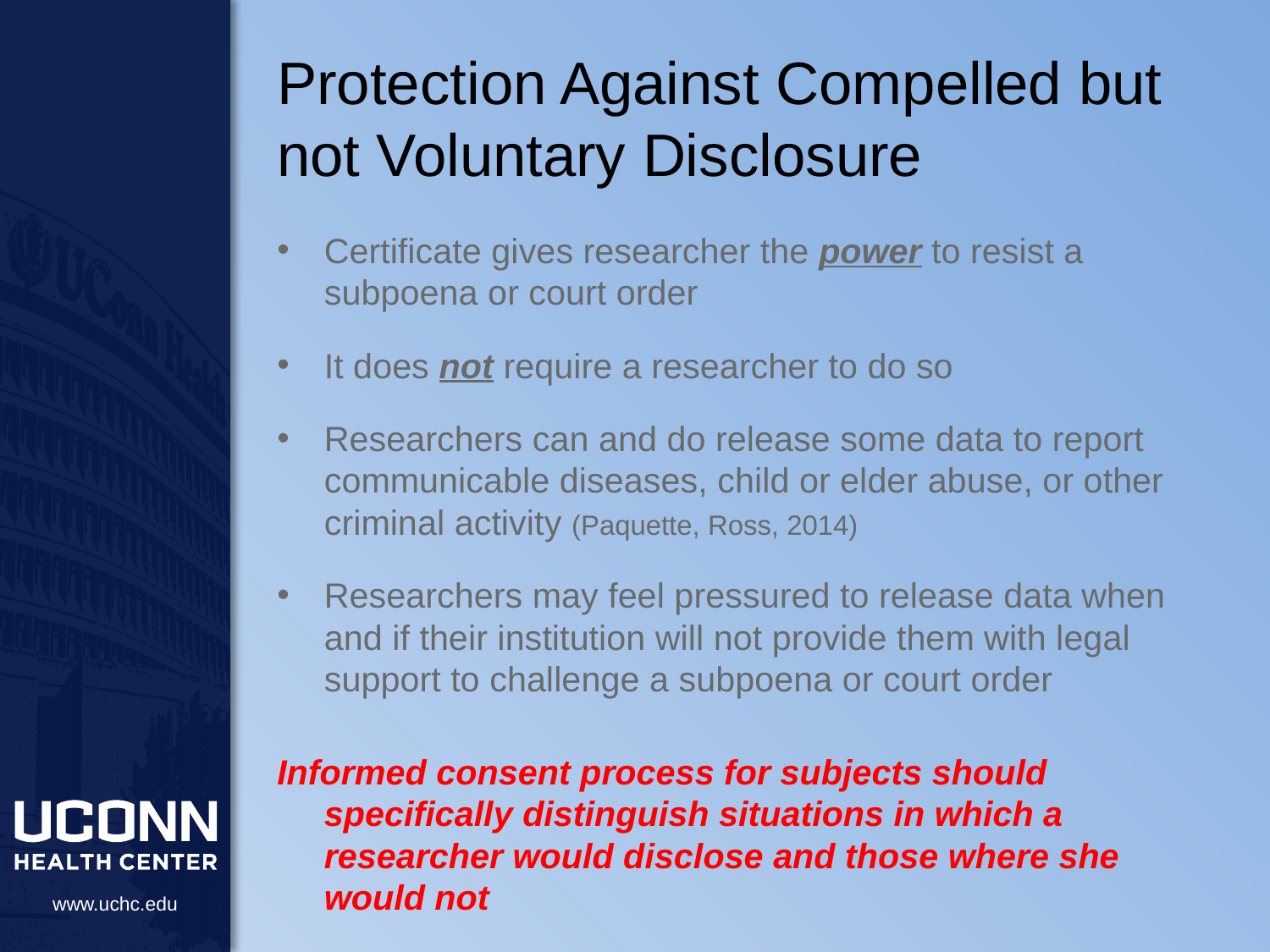

# Protection Against Compelled but not Voluntary Disclosure
Certificate gives researcher the power to resist a subpoena or court order

It does not require a researcher to do so

Researchers can and do release some data to report communicable diseases, child or elder abuse, or other criminal activity (Paquette, Ross, 2014)

Researchers may feel pressured to release data when and if their institution will not provide them with legal support to challenge a subpoena or court order

Informed consent process for subjects should specifically distinguish situations in which a researcher would disclose and those where she would not